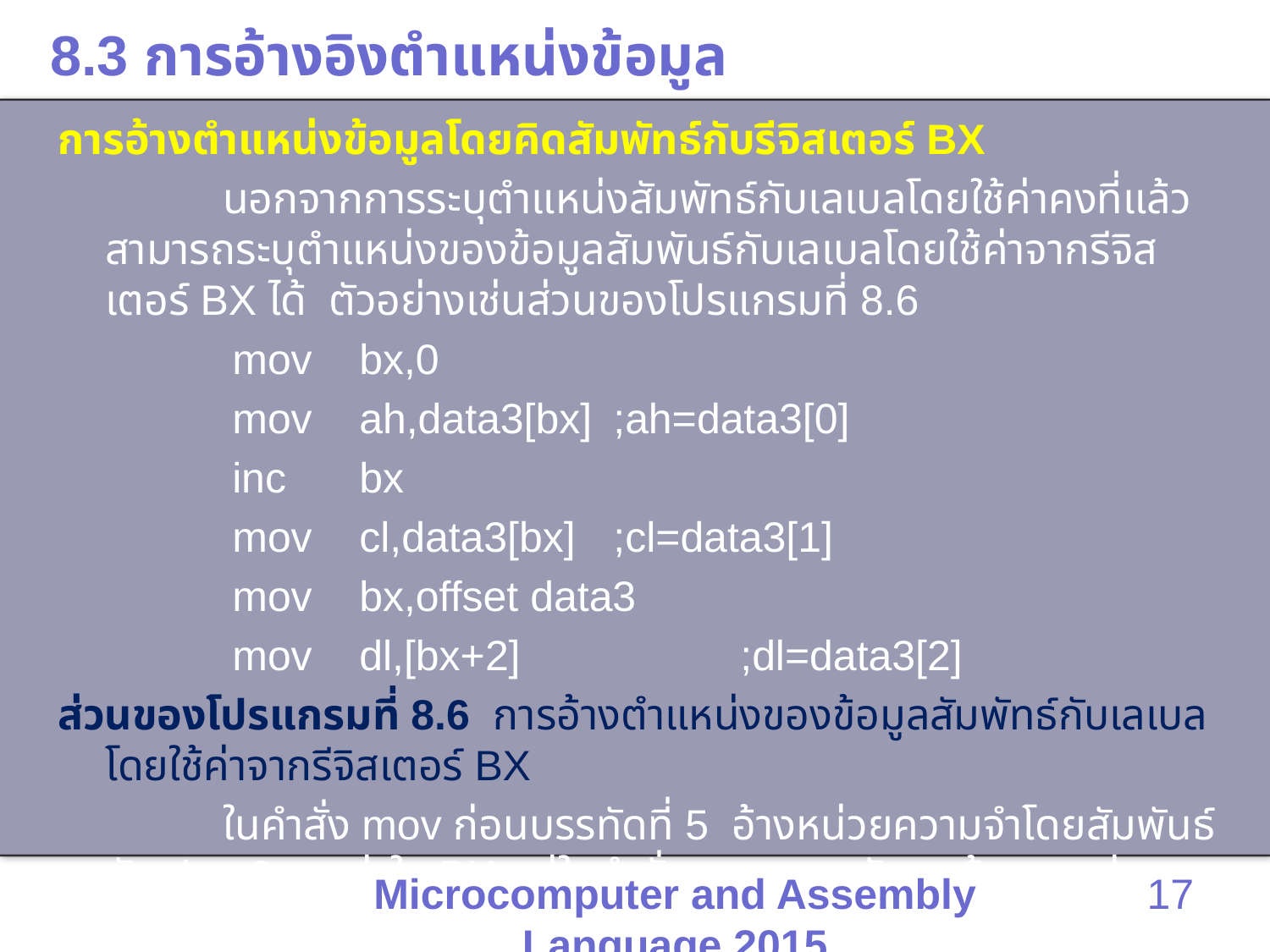

# 8.3 การอ้างอิงตำแหน่งข้อมูล
การอ้างตำแหน่งข้อมูลโดยคิดสัมพัทธ์กับรีจิสเตอร์ BX
               นอกจากการระบุตำแหน่งสัมพัทธ์กับเลเบลโดยใช้ค่าคงที่แล้ว สามารถระบุตำแหน่งของข้อมูลสัมพันธ์กับเลเบลโดยใช้ค่าจากรีจิสเตอร์ BX ได้  ตัวอย่างเช่นส่วนของโปรแกรมที่ 8.6
		mov	bx,0
		mov	ah,data3[bx]	;ah=data3[0]
		inc	bx
		mov	cl,data3[bx]	;cl=data3[1]
		mov	bx,offset data3
		mov	dl,[bx+2]		;dl=data3[2]
ส่วนของโปรแกรมที่ 8.6  การอ้างตำแหน่งของข้อมูลสัมพัทธ์กับเลเบลโดยใช้ค่าจากรีจิสเตอร์ BX
               ในคำสั่ง mov ก่อนบรรทัดที่ 5  อ้างหน่วยความจำโดยสัมพันธ์กับ data3 และค่าใน BX แต่ในคำสั่ง mov บรรทัดสุดท้ายของส่วนของโปรแกรมที่ 8.6 อ้างหน่วยความจำสัมพันธ์กับ BX ซึ่งเก็บออฟเซ็ตของ data3

Microcomputer and Assembly Language 2015
17